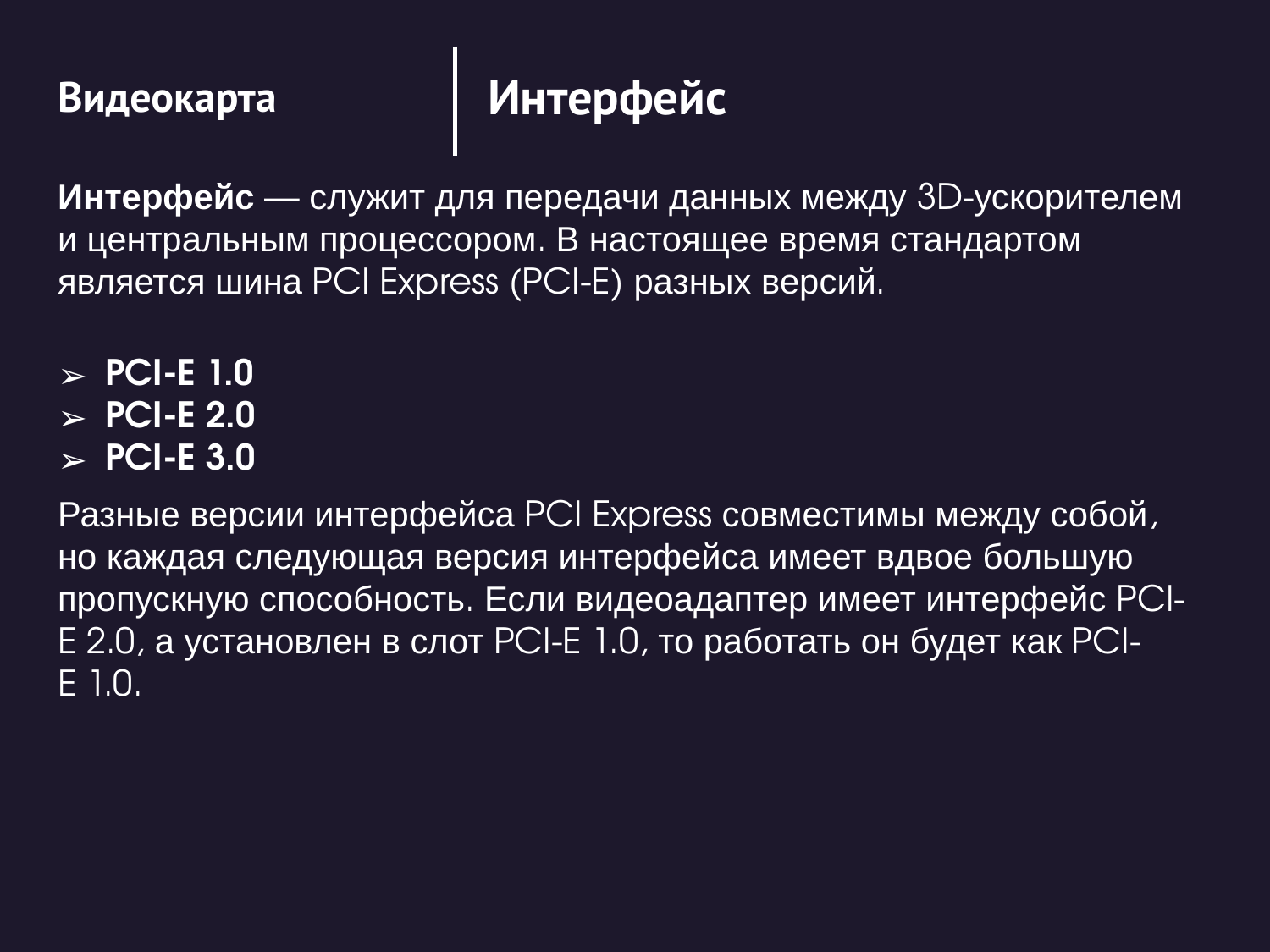

Интерфейс
Видеокарта
Интерфейс — служит для передачи данных между 3D-ускорителем и центральным процессором. В настоящее время стандартом является шина PCI Express (PCI-E) разных версий.
PCI-E 1.0
PCI-E 2.0
PCI-E 3.0
Разные версии интерфейса PCI Express совместимы между собой, но каждая следующая версия интерфейса имеет вдвое большую пропускную способность. Если видеоадаптер имеет интерфейс PCI- E 2.0, а установлен в слот PCI-E 1.0, то работать он будет как PCI-E 1.0.